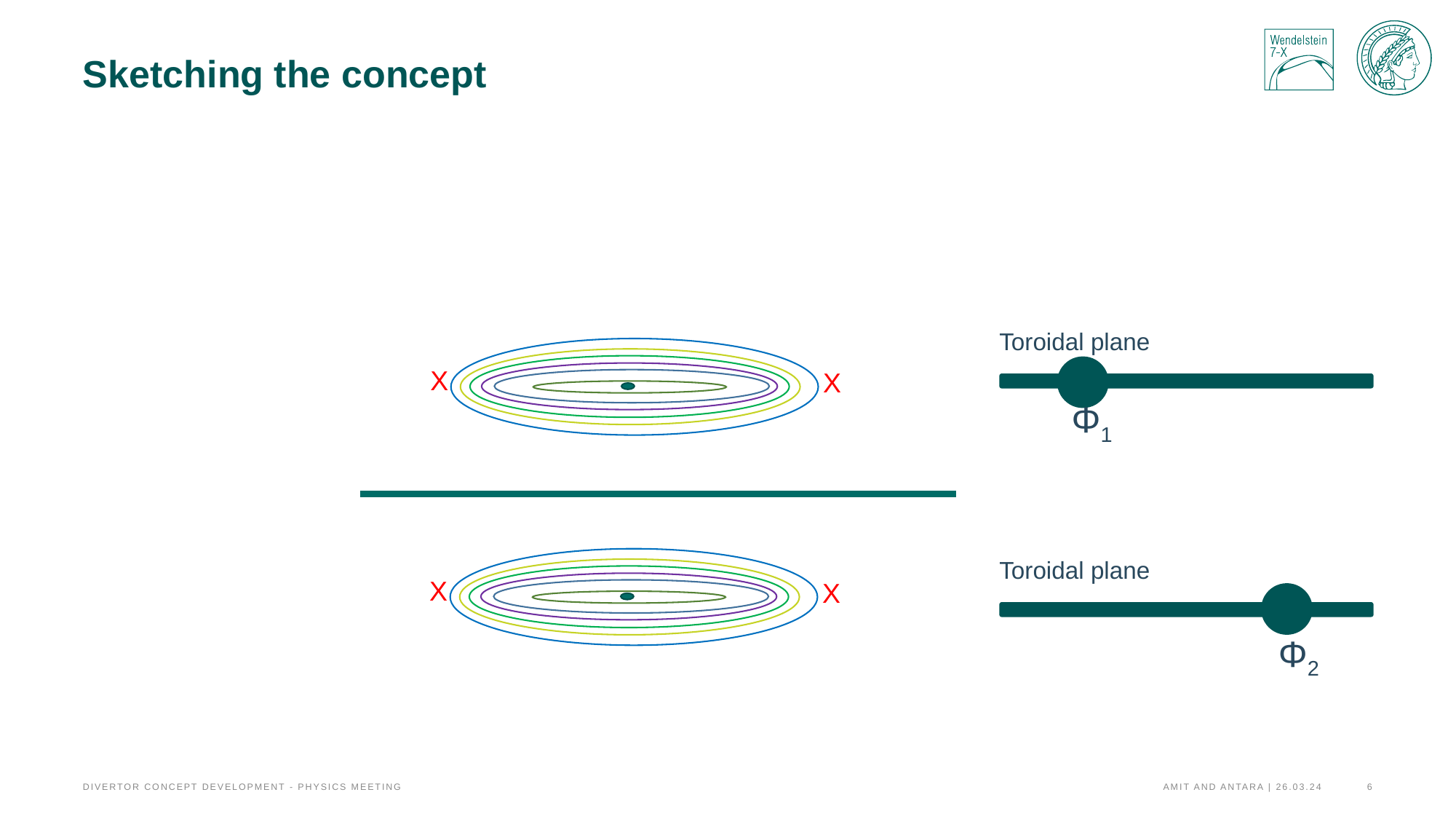

# Sketching the concept
Toroidal plane

X
X

Φ1
Toroidal plane

X
X

Φ2
Amit and Antara | 26.03.24
6
Divertor Concept Development - Physics Meeting